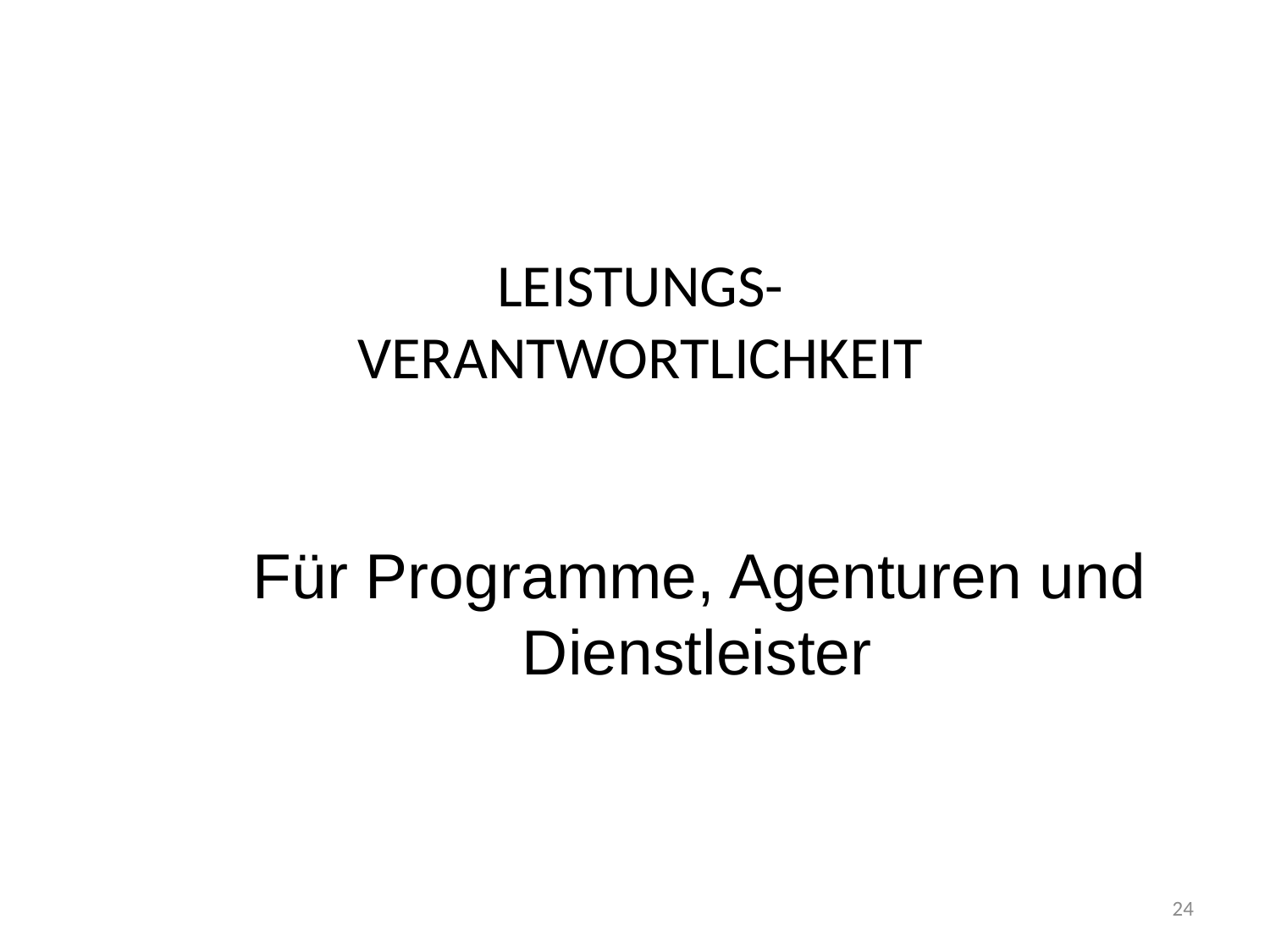

# LEISTUNGS- VERANTWORTLICHKEIT
   Für Programme, Agenturen und Dienstleister

24